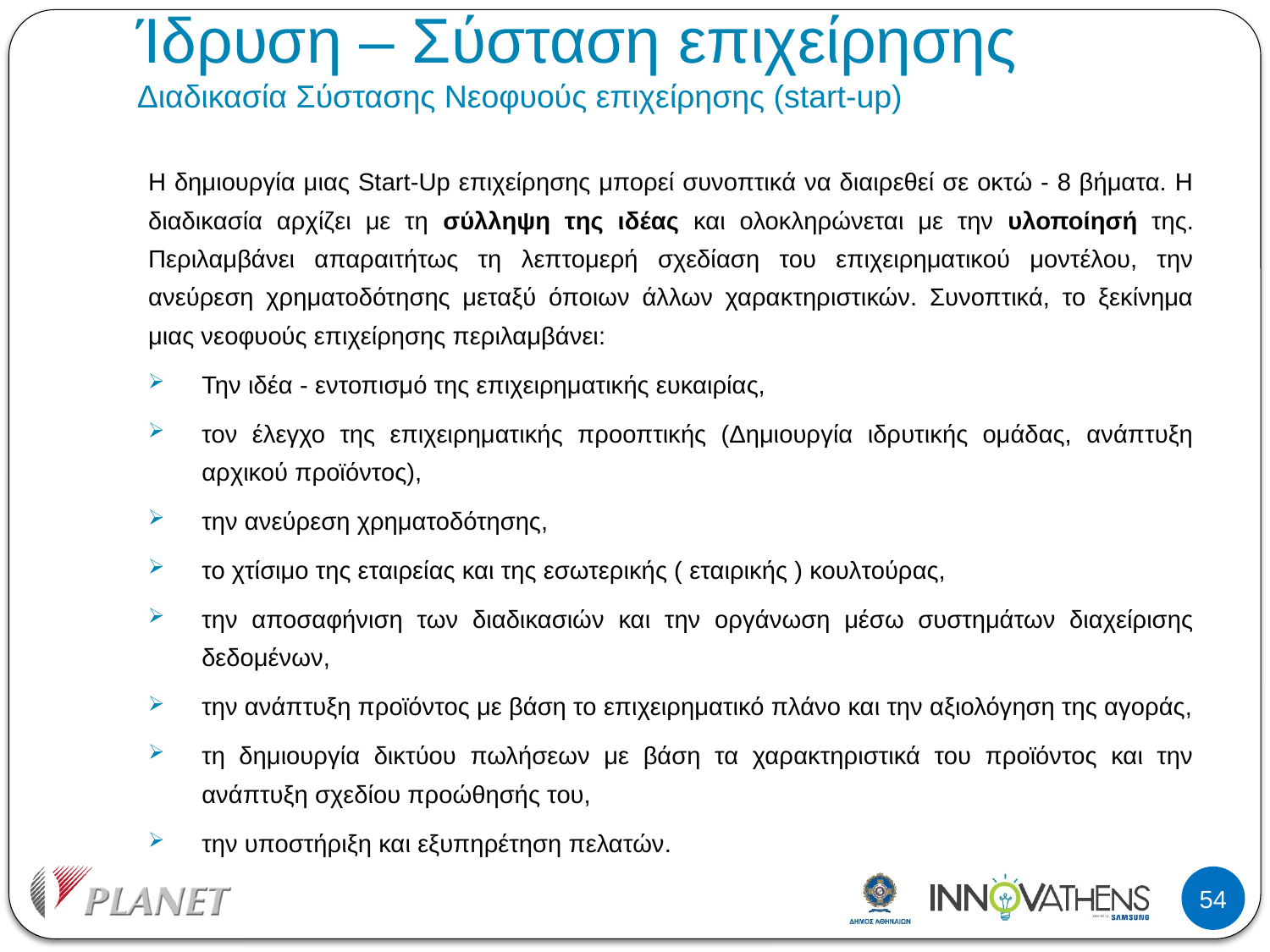

# Ίδρυση – Σύσταση επιχείρησης Διαδικασία Σύστασης Νεοφυούς επιχείρησης (start-up)
Η δημιουργία μιας Start-Up επιχείρησης μπορεί συνοπτικά να διαιρεθεί σε οκτώ - 8 βήματα. Η διαδικασία αρχίζει με τη σύλληψη της ιδέας και ολοκληρώνεται με την υλοποίησή της. Περιλαμβάνει απαραιτήτως τη λεπτομερή σχεδίαση του επιχειρηματικού μοντέλου, την ανεύρεση χρηματοδότησης μεταξύ όποιων άλλων χαρακτηριστικών. Συνοπτικά, το ξεκίνημα μιας νεοφυούς επιχείρησης περιλαμβάνει:
Την ιδέα - εντοπισμό της επιχειρηματικής ευκαιρίας,
τον έλεγχο της επιχειρηματικής προοπτικής (Δημιουργία ιδρυτικής ομάδας, ανάπτυξη αρχικού προϊόντος),
την ανεύρεση χρηματοδότησης,
το χτίσιμο της εταιρείας και της εσωτερικής ( εταιρικής ) κουλτούρας,
την αποσαφήνιση των διαδικασιών και την οργάνωση μέσω συστημάτων διαχείρισης δεδομένων,
την ανάπτυξη προϊόντος με βάση το επιχειρηματικό πλάνο και την αξιολόγηση της αγοράς,
τη δημιουργία δικτύου πωλήσεων με βάση τα χαρακτηριστικά του προϊόντος και την ανάπτυξη σχεδίου προώθησής του,
την υποστήριξη και εξυπηρέτηση πελατών.